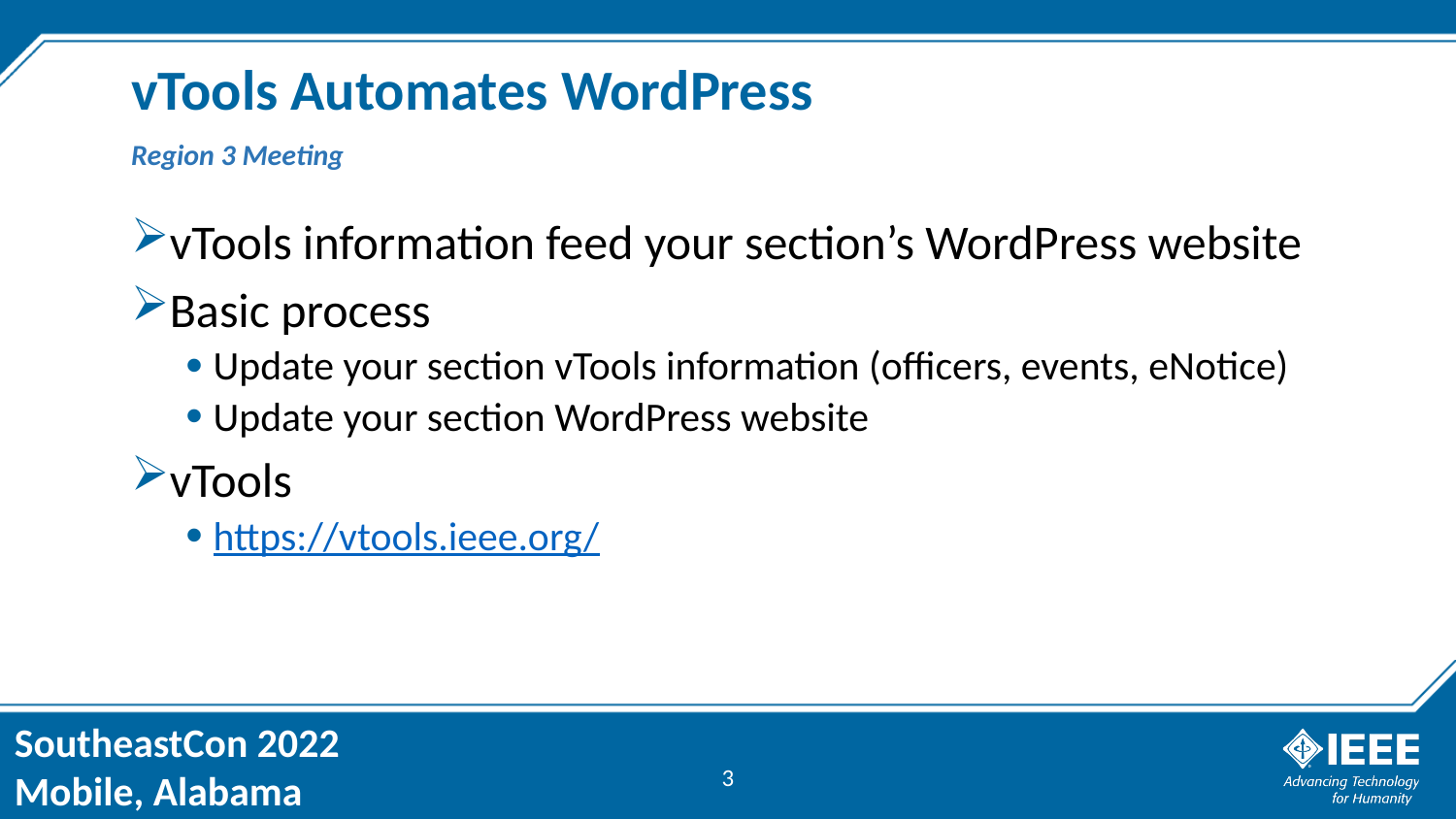

# vTools Automates WordPress
Region 3 Meeting
vTools information feed your section’s WordPress website
Basic process
Update your section vTools information (officers, events, eNotice)
Update your section WordPress website
vTools
https://vtools.ieee.org/

3